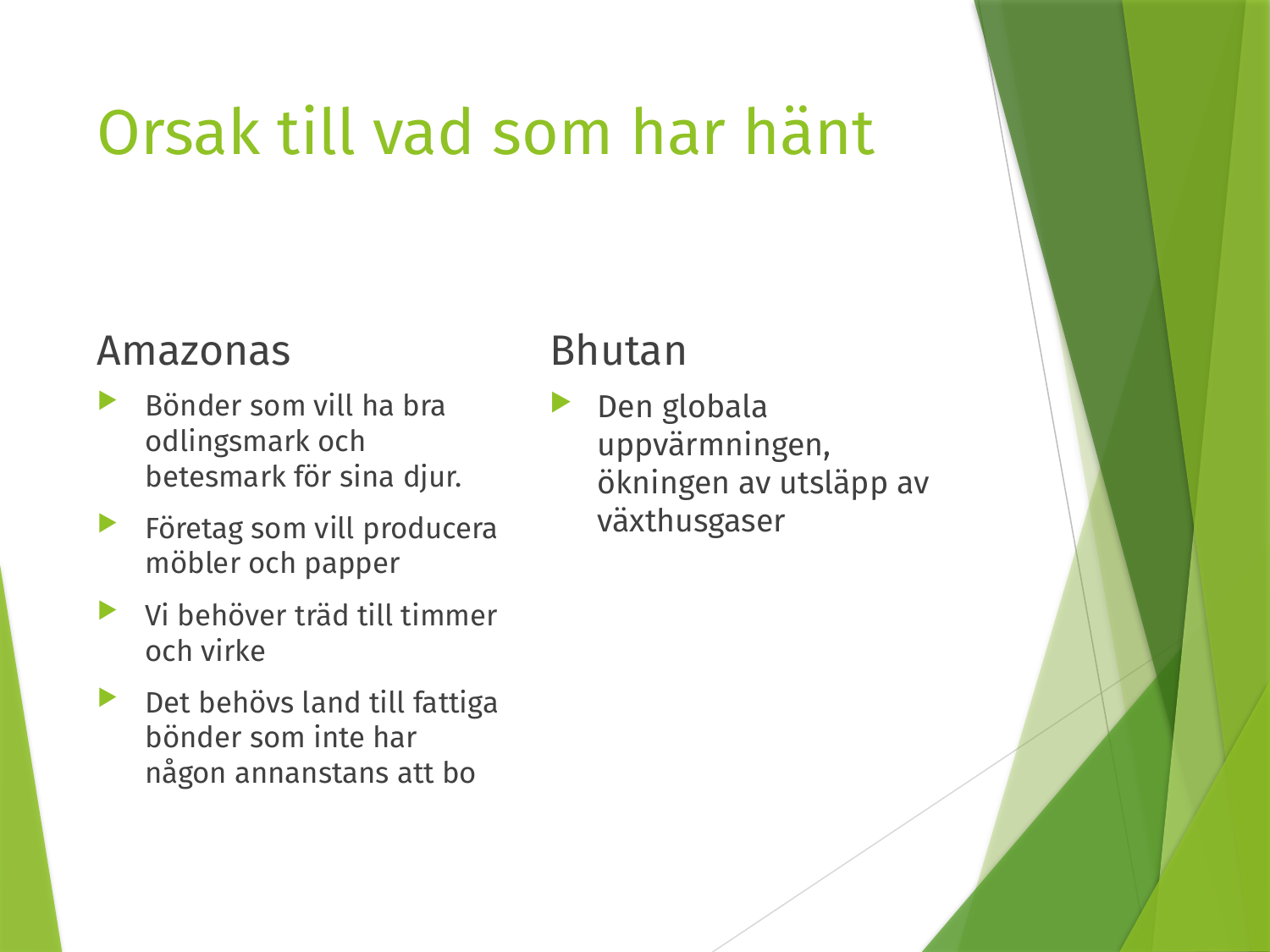

# Orsak till vad som har hänt
Amazonas
Bhutan
Bönder som vill ha bra odlingsmark och betesmark för sina djur.
Företag som vill producera möbler och papper
Vi behöver träd till timmer och virke
Det behövs land till fattiga bönder som inte har någon annanstans att bo
Den globala uppvärmningen, ökningen av utsläpp av växthusgaser